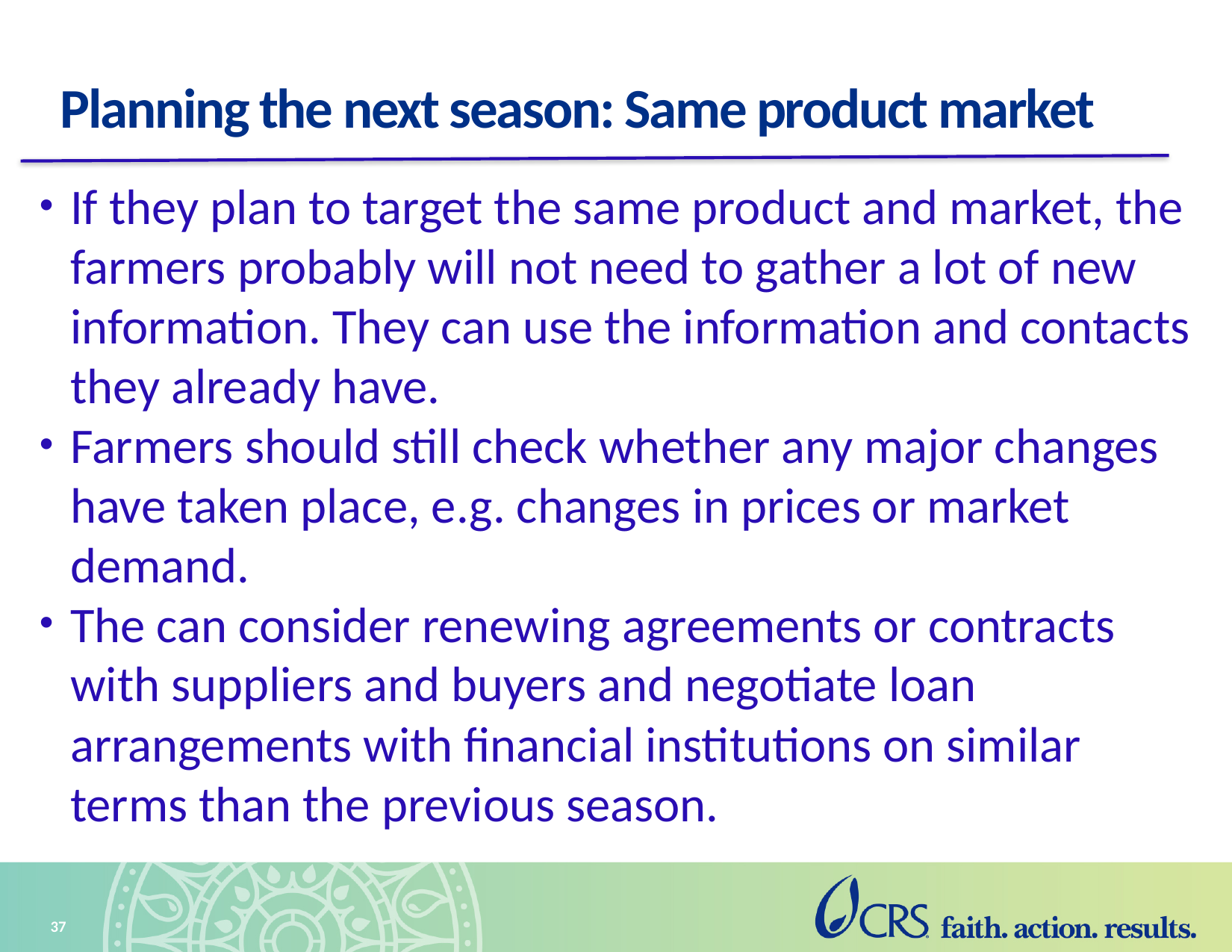

# Planning the next season: Same product market
If they plan to target the same product and market, the farmers probably will not need to gather a lot of new information. They can use the information and contacts they already have.
Farmers should still check whether any major changes have taken place, e.g. changes in prices or market demand.
The can consider renewing agreements or contracts with suppliers and buyers and negotiate loan arrangements with financial institutions on similar terms than the previous season.
37